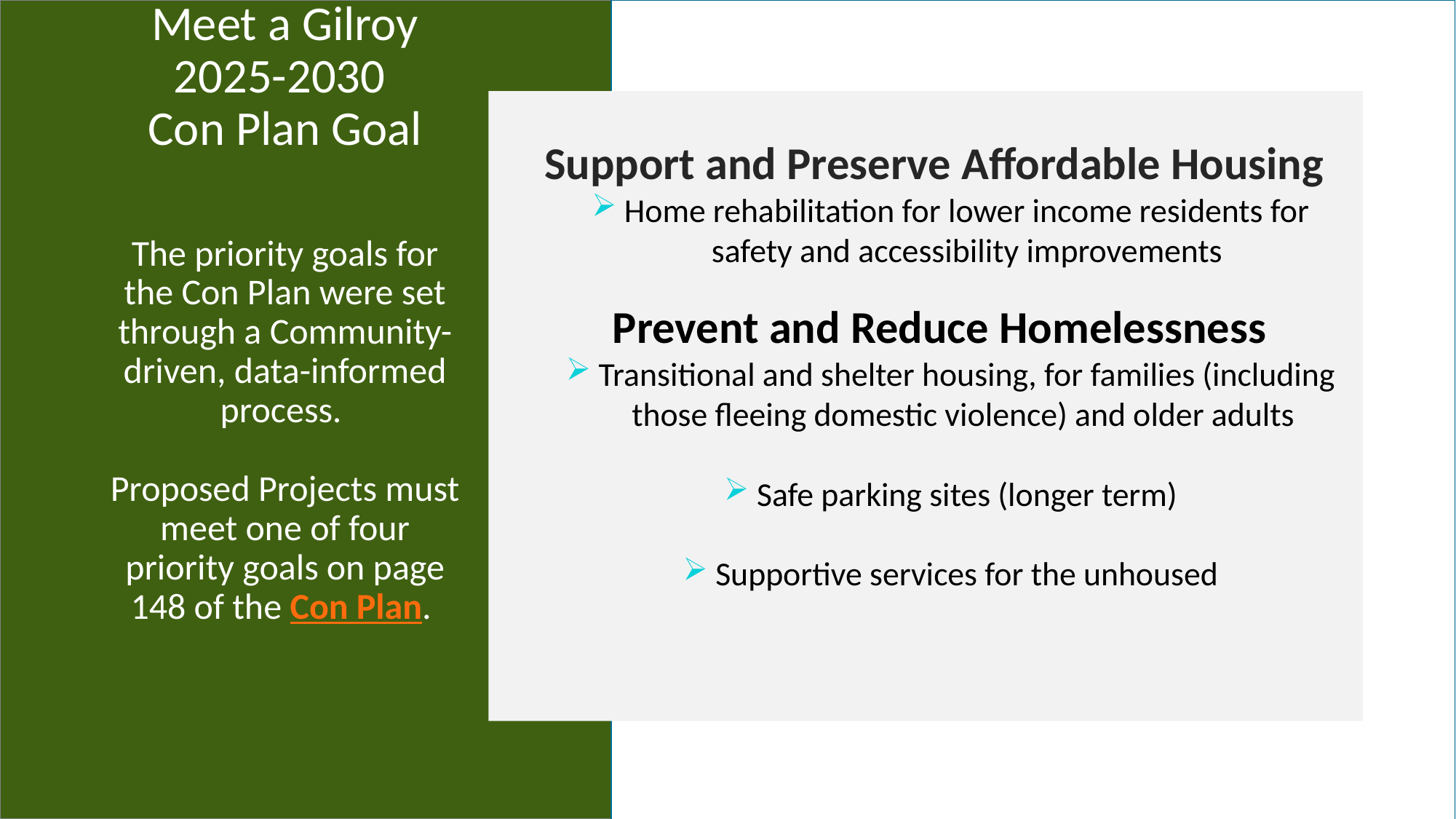

Support and Preserve Affordable Housing
Home rehabilitation for lower income residents for safety and accessibility improvements

Prevent and Reduce Homelessness
Transitional and shelter housing, for families (including those fleeing domestic violence) and older adults

Safe parking sites (longer term)

Supportive services for the unhoused

# Meet a Gilroy 2025-2030 Con Plan Goal The priority goals for the Con Plan were set through a Community-driven, data-informed process. Proposed Projects must meet one of four priority goals on page 148 of the Con Plan.